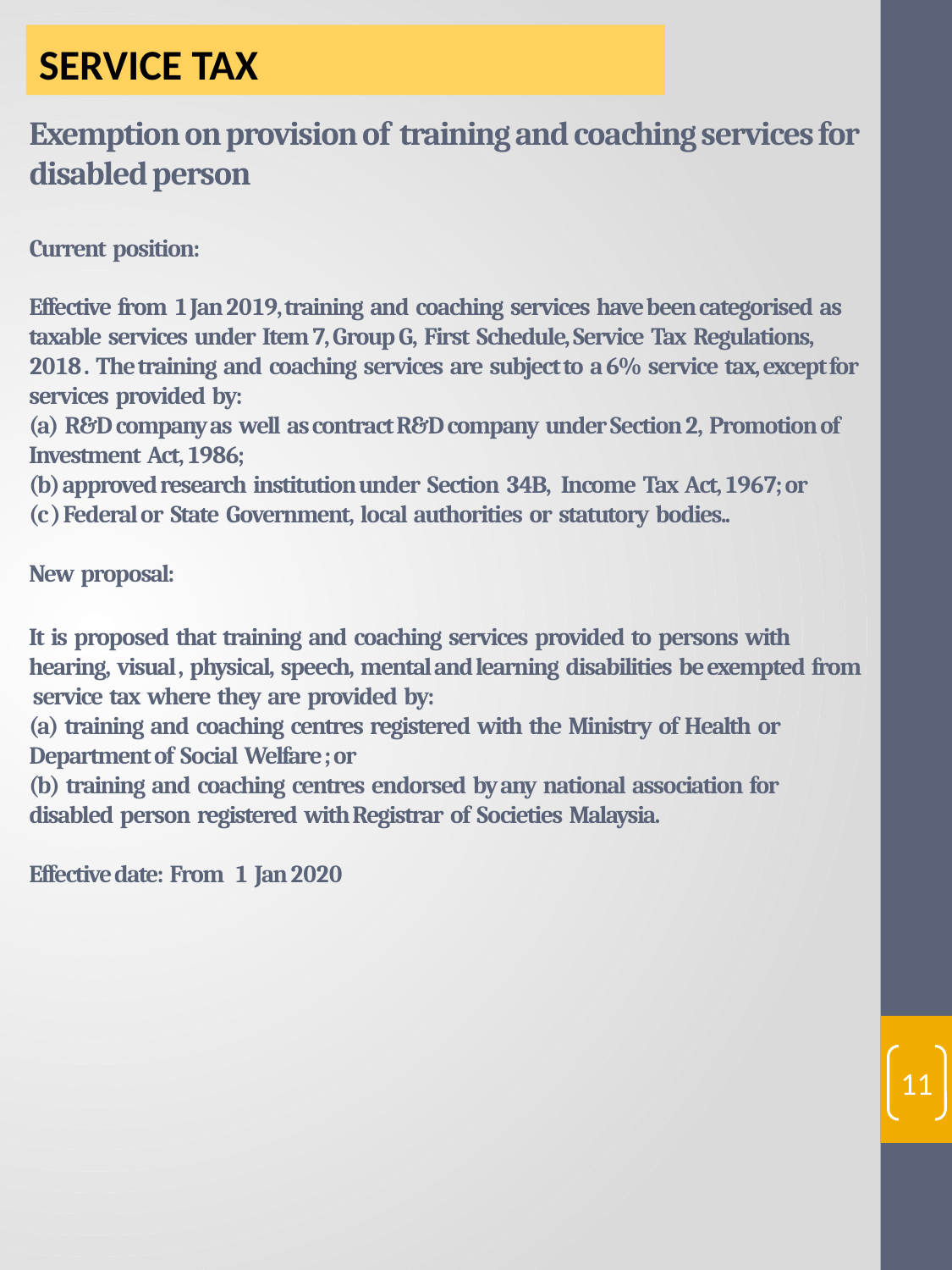

SERVICE TAX
# Exemption on provision of  training and coaching services for disabled person Current  position: Effective  from  1 Jan 2019, training  and  coaching  services  have been categorised  as  taxable  services  under  Item 7, Group G,  First  Schedule, Service  Tax  Regulations,  2018 .  The training  and  coaching  services  are  subject to  a 6%  service  tax, except for services  provided  by: (a)  R&D company as  well  as contract R&D company  under Section 2,  Promotion of  Investment  Act, 1986; (b) approved research  institution under  Section  34B,   Income  Tax  Act, 1967; or (c ) Federal or  State  Government,  local  authorities  or  statutory  bodies.. New  proposal: It  is  proposed  that  training  and  coaching  services  provided  to  persons  with  hearing,  visual ,  physical,  speech,  mental and learning  disabilities  be exempted  from  service  tax  where  they  are  provided  by: (a)  training  and  coaching  centres  registered  with  the  Ministry  of  Health  or   Department of  Social  Welfare ; or (b)  training  and  coaching  centres  endorsed  by any  national  association  for  disabled  person  registered  with Registrar  of  Societies  Malaysia. Effective date:  From   1  Jan 2020
11